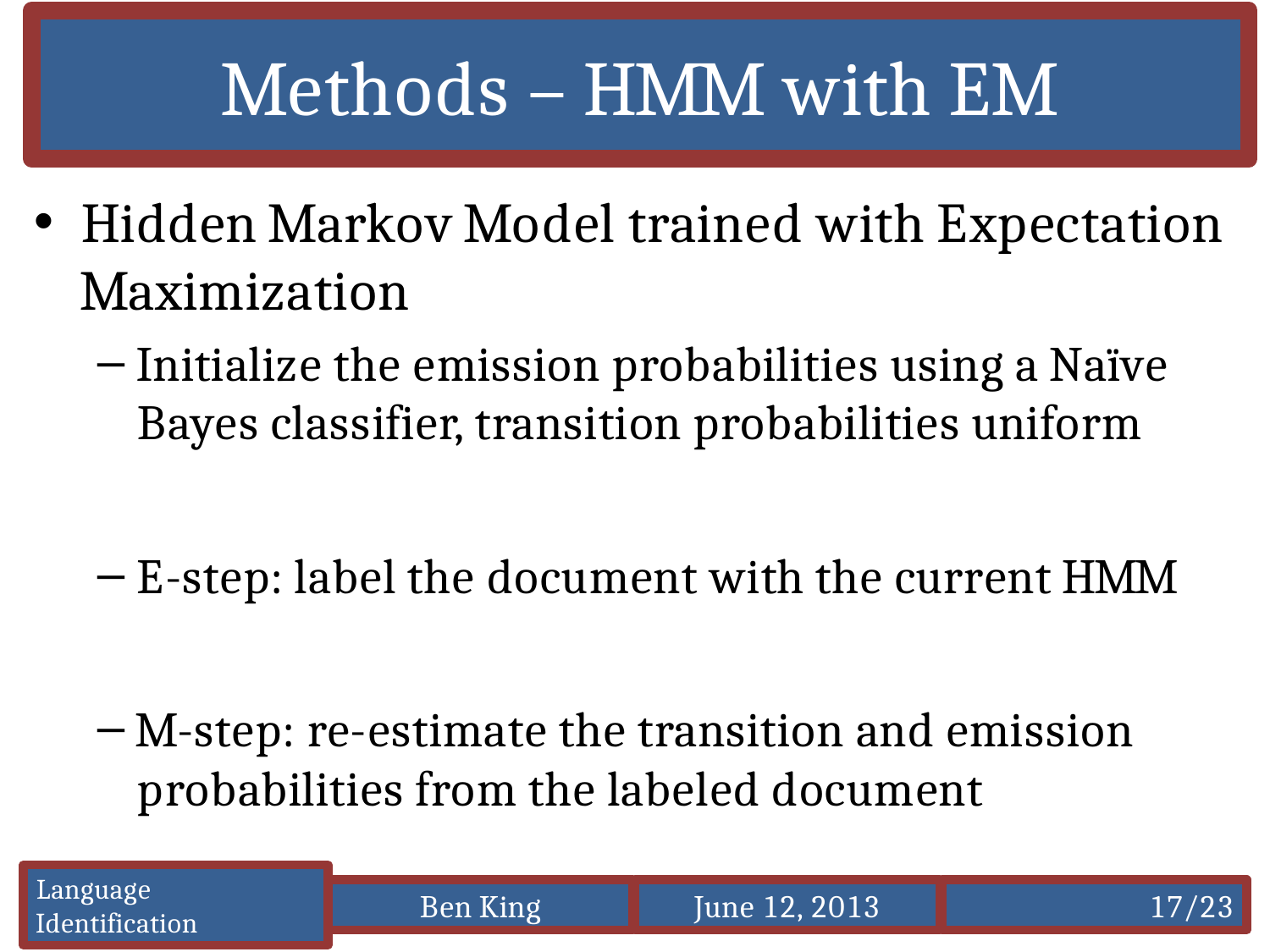

# Methods – HMM with EM
Hidden Markov Model trained with Expectation Maximization
Initialize the emission probabilities using a Naïve Bayes classifier, transition probabilities uniform

E-step: label the document with the current HMM

M-step: re-estimate the transition and emission probabilities from the labeled document